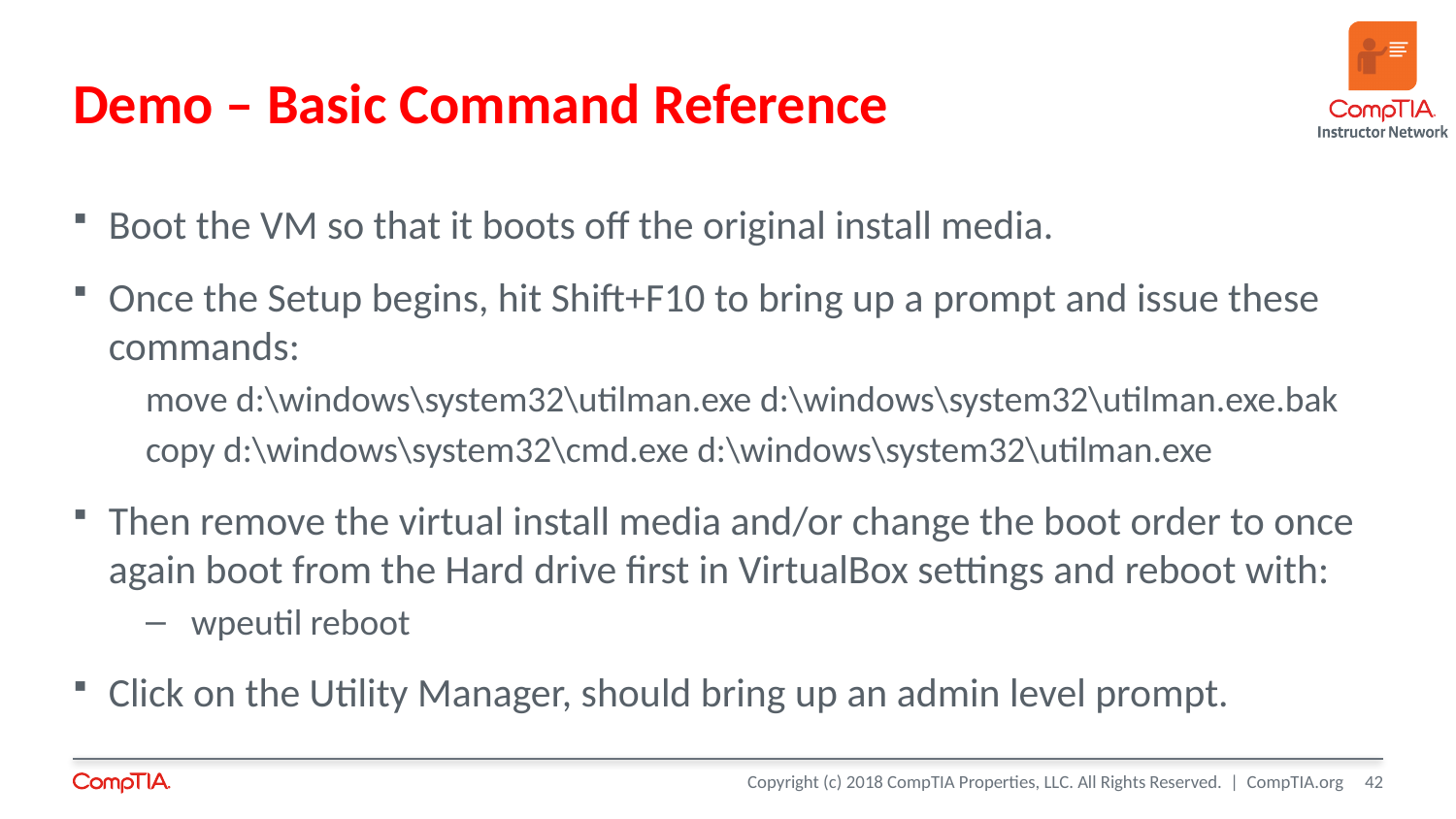

# Demo – Basic Command Reference
Boot the VM so that it boots off the original install media.
Once the Setup begins, hit Shift+F10 to bring up a prompt and issue these commands:
move d:\windows\system32\utilman.exe d:\windows\system32\utilman.exe.bak
copy d:\windows\system32\cmd.exe d:\windows\system32\utilman.exe
Then remove the virtual install media and/or change the boot order to once again boot from the Hard drive first in VirtualBox settings and reboot with:
wpeutil reboot
Click on the Utility Manager, should bring up an admin level prompt.
42